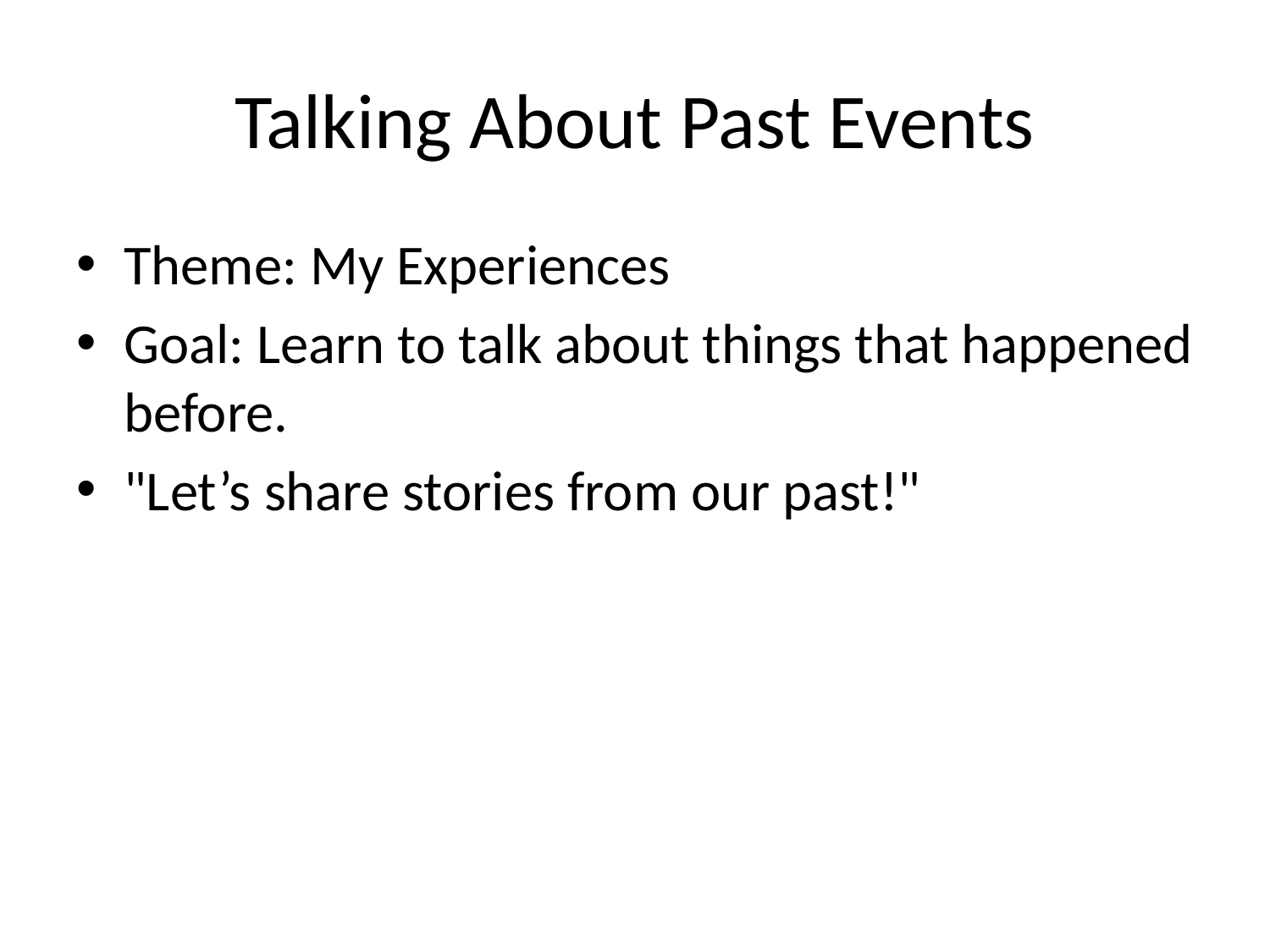

# Talking About Past Events
Theme: My Experiences
Goal: Learn to talk about things that happened before.
"Let’s share stories from our past!"